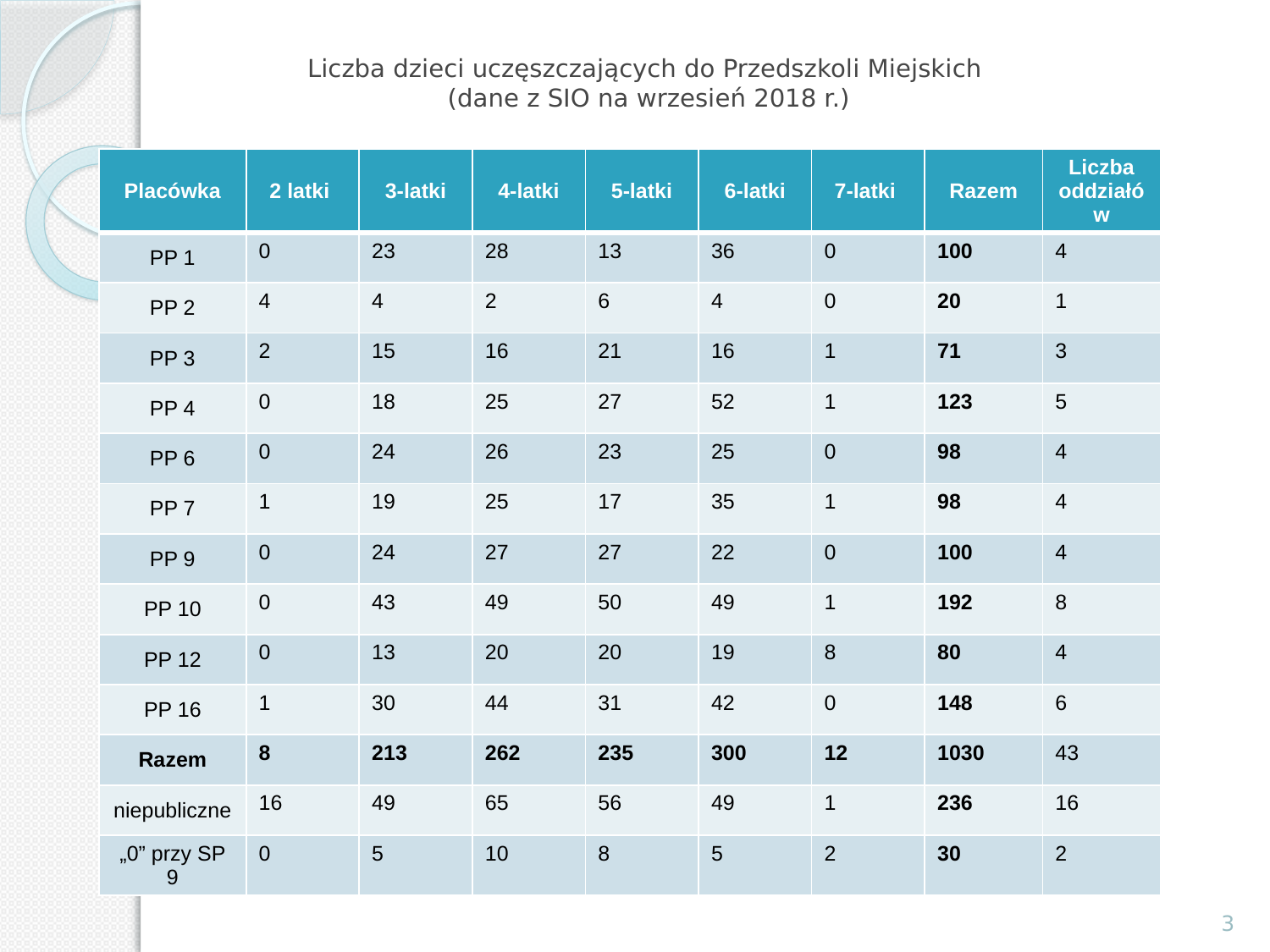

# Liczba dzieci uczęszczających do Przedszkoli Miejskich (dane z SIO na wrzesień 2018 r.)
| Placówka | 2 latki | 3-latki | 4-latki | 5-latki | 6-latki | 7-latki | Razem | Liczba oddziałów |
| --- | --- | --- | --- | --- | --- | --- | --- | --- |
| PP 1 | 0 | 23 | 28 | 13 | 36 | 0 | 100 | 4 |
| PP 2 | 4 | 4 | 2 | 6 | 4 | 0 | 20 | 1 |
| PP 3 | 2 | 15 | 16 | 21 | 16 | 1 | 71 | 3 |
| PP 4 | 0 | 18 | 25 | 27 | 52 | 1 | 123 | 5 |
| PP 6 | 0 | 24 | 26 | 23 | 25 | 0 | 98 | 4 |
| PP 7 | 1 | 19 | 25 | 17 | 35 | 1 | 98 | 4 |
| PP 9 | 0 | 24 | 27 | 27 | 22 | 0 | 100 | 4 |
| PP 10 | 0 | 43 | 49 | 50 | 49 | 1 | 192 | 8 |
| PP 12 | 0 | 13 | 20 | 20 | 19 | 8 | 80 | 4 |
| PP 16 | 1 | 30 | 44 | 31 | 42 | 0 | 148 | 6 |
| Razem | 8 | 213 | 262 | 235 | 300 | 12 | 1030 | 43 |
| niepubliczne | 16 | 49 | 65 | 56 | 49 | 1 | 236 | 16 |
| „0” przy SP 9 | 0 | 5 | 10 | 8 | 5 | 2 | 30 | 2 |
3